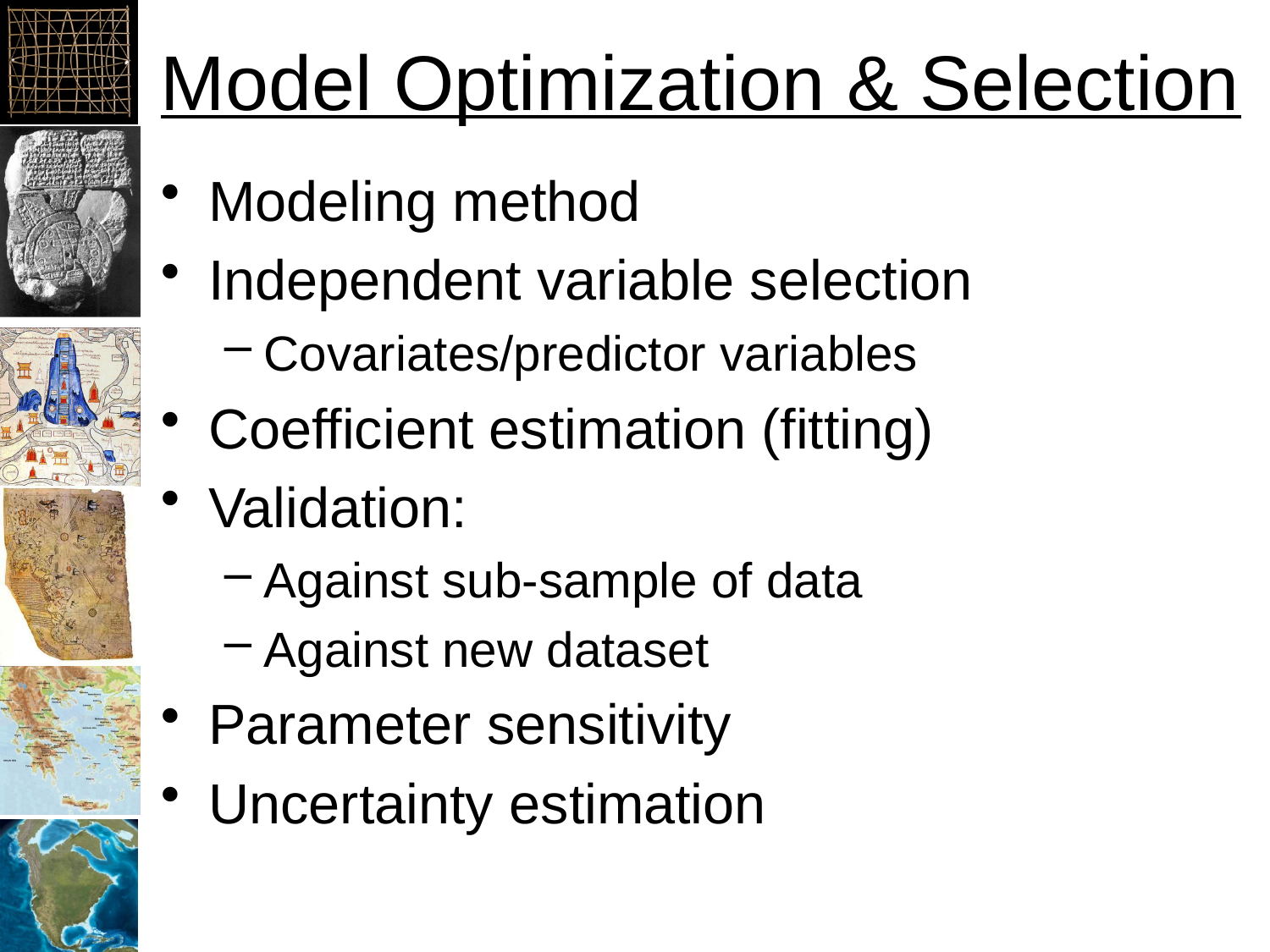

# Model Optimization & Selection
Modeling method
Independent variable selection
Covariates/predictor variables
Coefficient estimation (fitting)
Validation:
Against sub-sample of data
Against new dataset
Parameter sensitivity
Uncertainty estimation